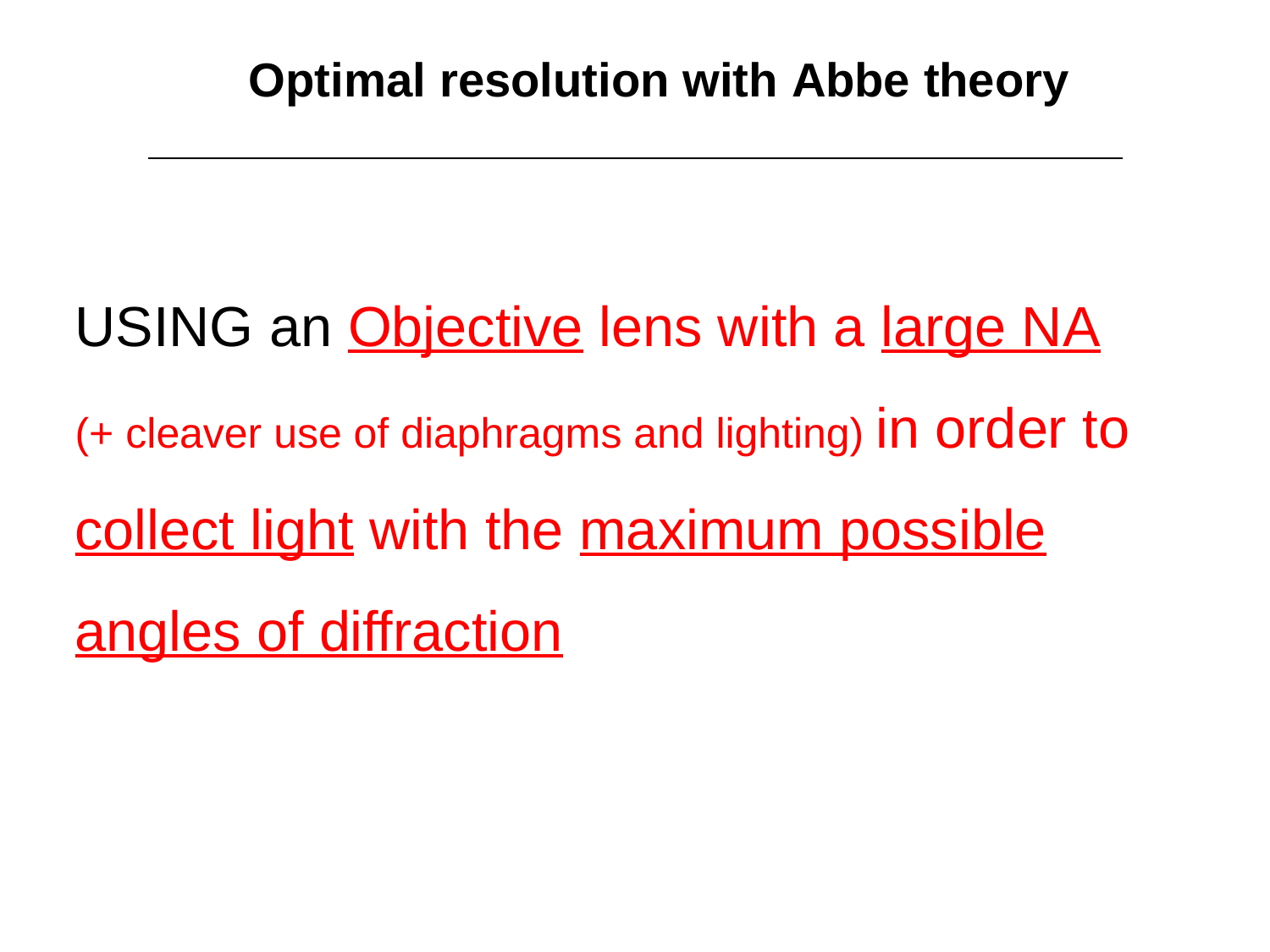

Optimal resolution with Abbe theory

USING an Objective lens with a large NA
(+ cleaver use of diaphragms and lighting) in order to collect light with the maximum possible angles of diffraction